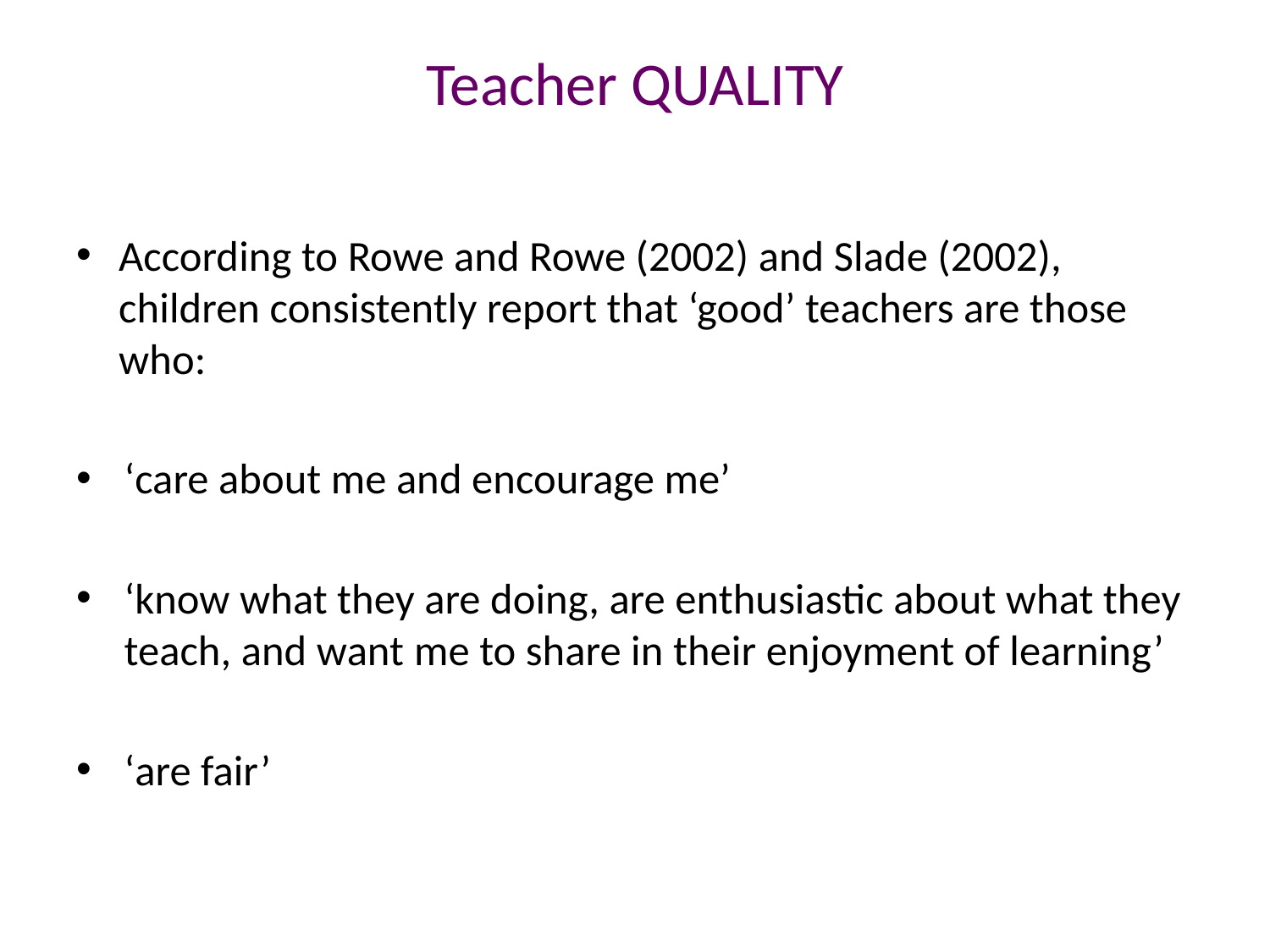

# Teacher QUALITY
According to Rowe and Rowe (2002) and Slade (2002), children consistently report that ‘good’ teachers are those who:

‘care about me and encourage me’

‘know what they are doing, are enthusiastic about what they teach, and want me to share in their enjoyment of learning’

‘are fair’